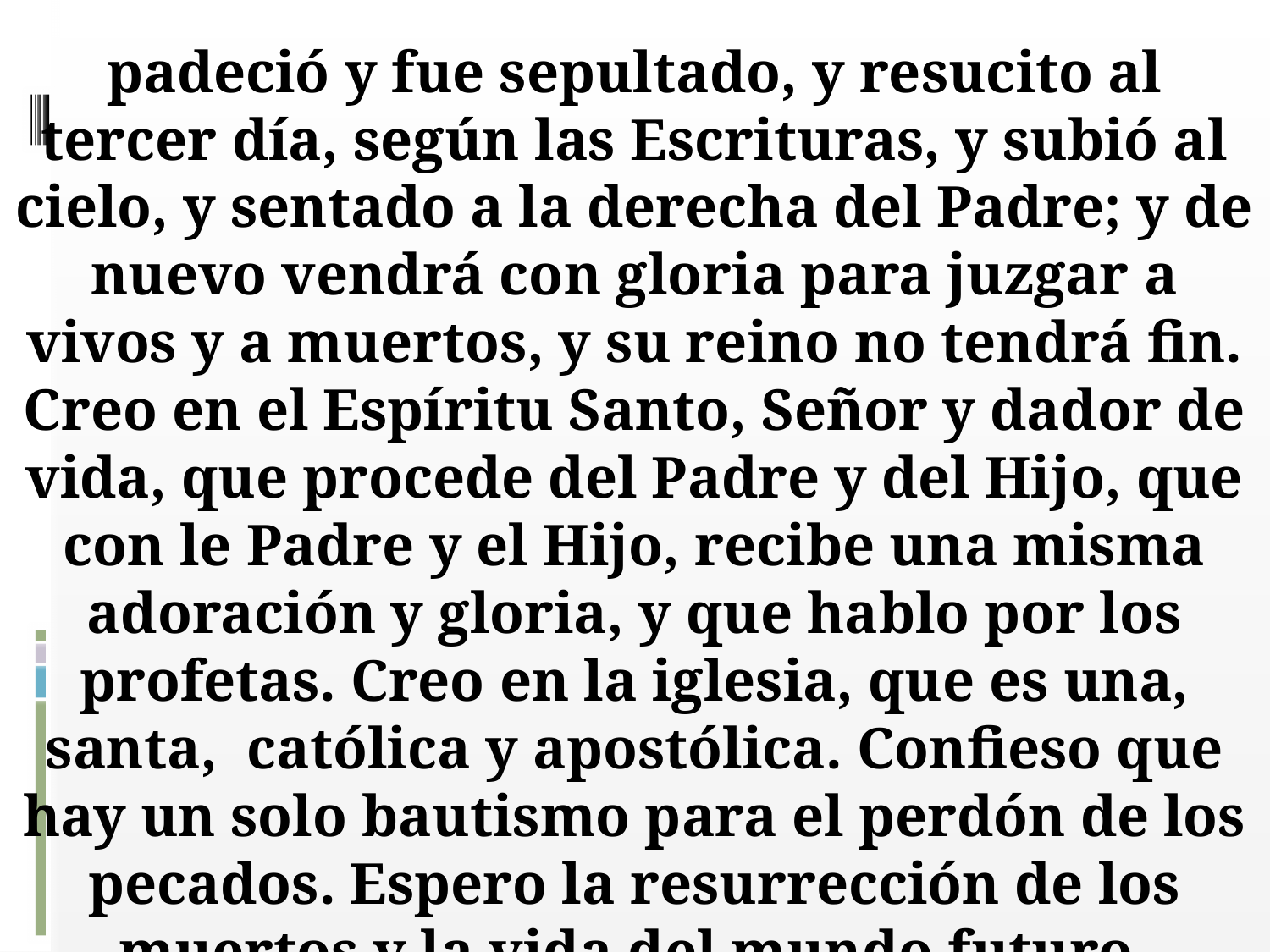

padeció y fue sepultado, y resucito al tercer día, según las Escrituras, y subió al cielo, y sentado a la derecha del Padre; y de nuevo vendrá con gloria para juzgar a vivos y a muertos, y su reino no tendrá fin. Creo en el Espíritu Santo, Señor y dador de vida, que procede del Padre y del Hijo, que con le Padre y el Hijo, recibe una misma adoración y gloria, y que hablo por los profetas. Creo en la iglesia, que es una, santa,  católica y apostólica. Confieso que hay un solo bautismo para el perdón de los pecados. Espero la resurrección de los muertos y la vida del mundo futuro.